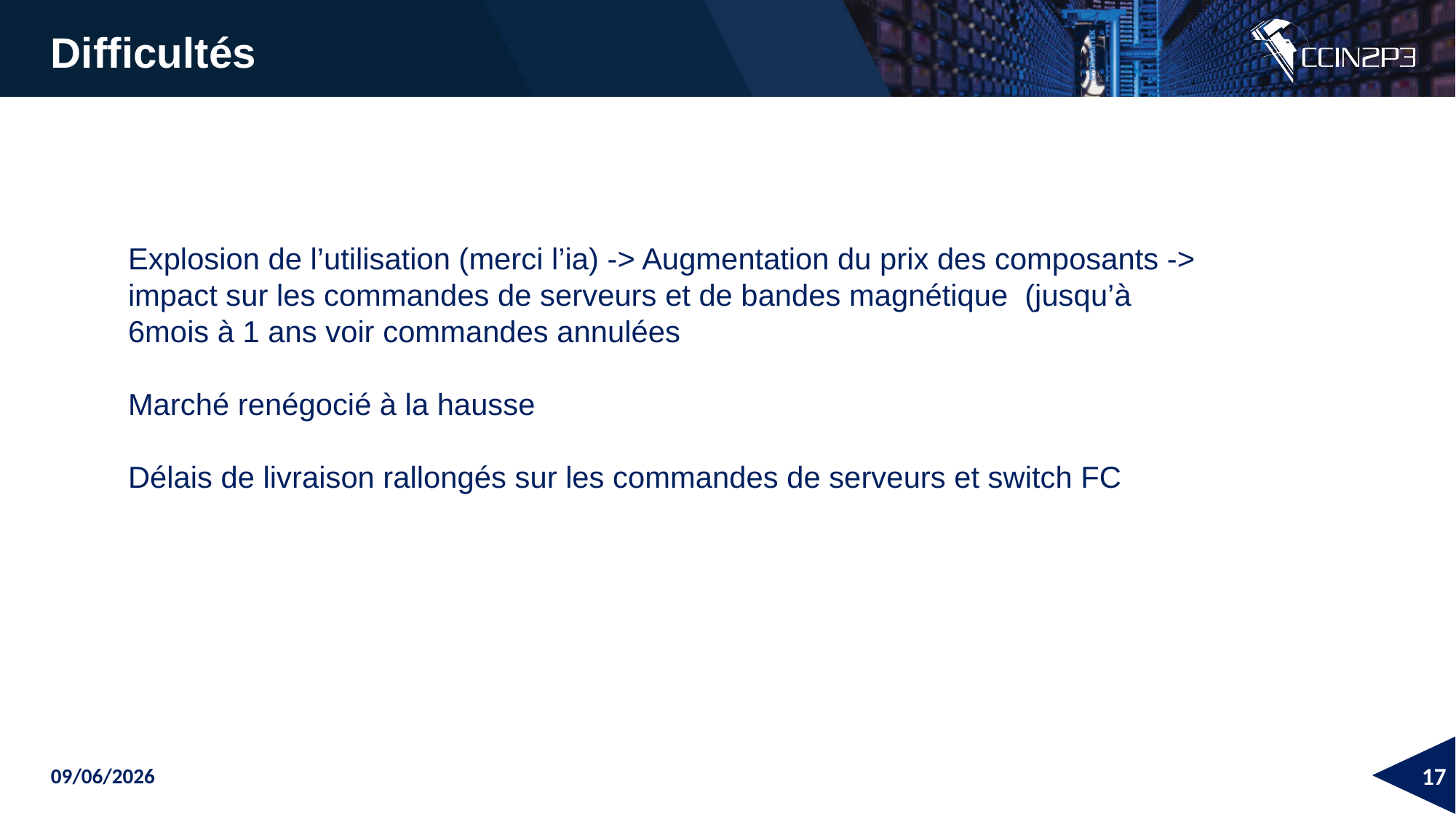

Difficultés

Explosion de l’utilisation (merci l’ia) -> Augmentation du prix des composants -> impact sur les commandes de serveurs et de bandes magnétique  (jusqu’à 6mois à 1 ans voir commandes annulées

Marché renégocié à la hausse

Délais de livraison rallongés sur les commandes de serveurs et switch FC
09/06/2026

17